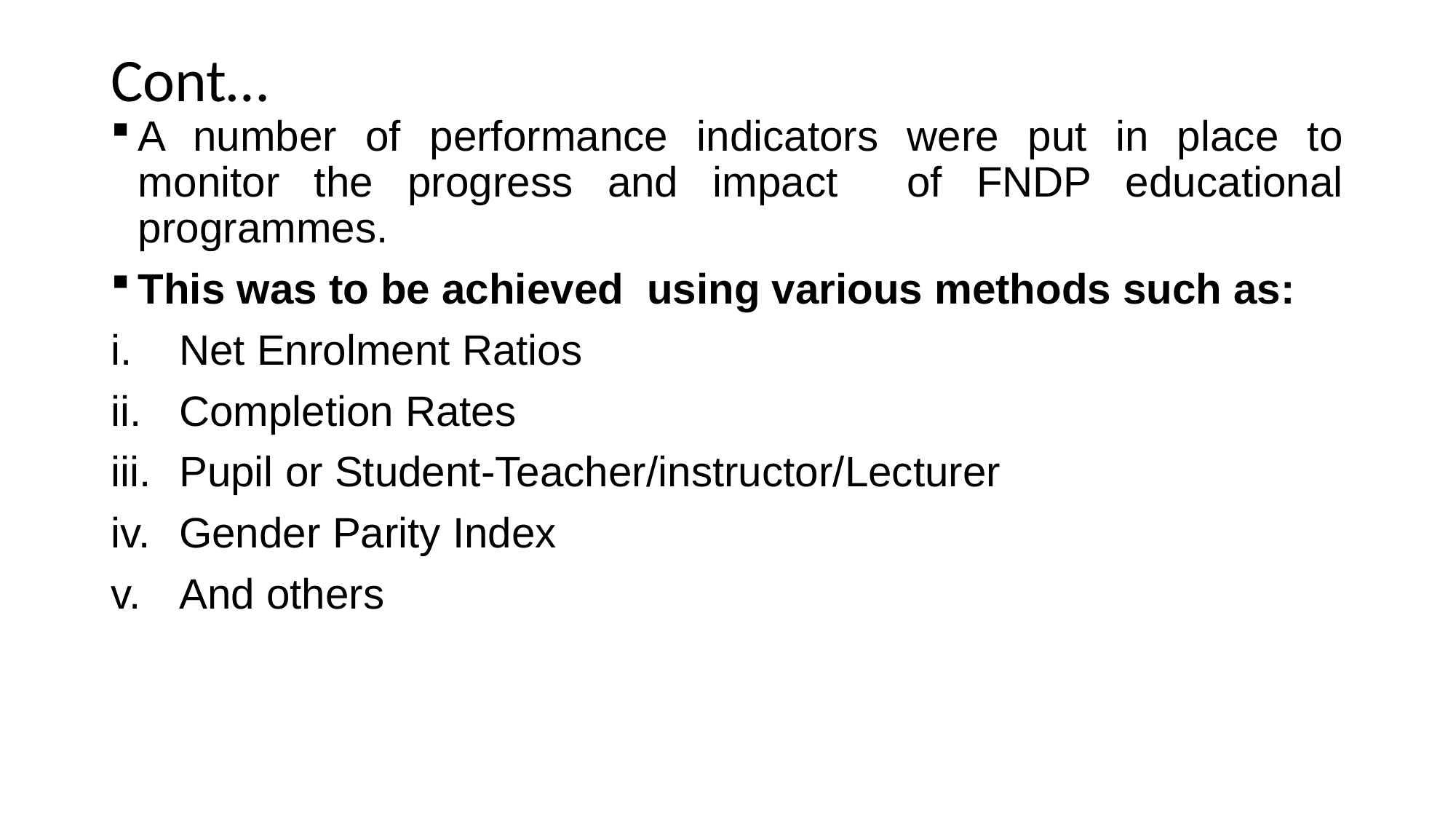

# Cont…
A number of performance indicators were put in place to monitor the progress and impact  of FNDP educational programmes.
This was to be achieved  using various methods such as:
Net Enrolment Ratios
Completion Rates
Pupil or Student-Teacher/instructor/Lecturer
Gender Parity Index
And others